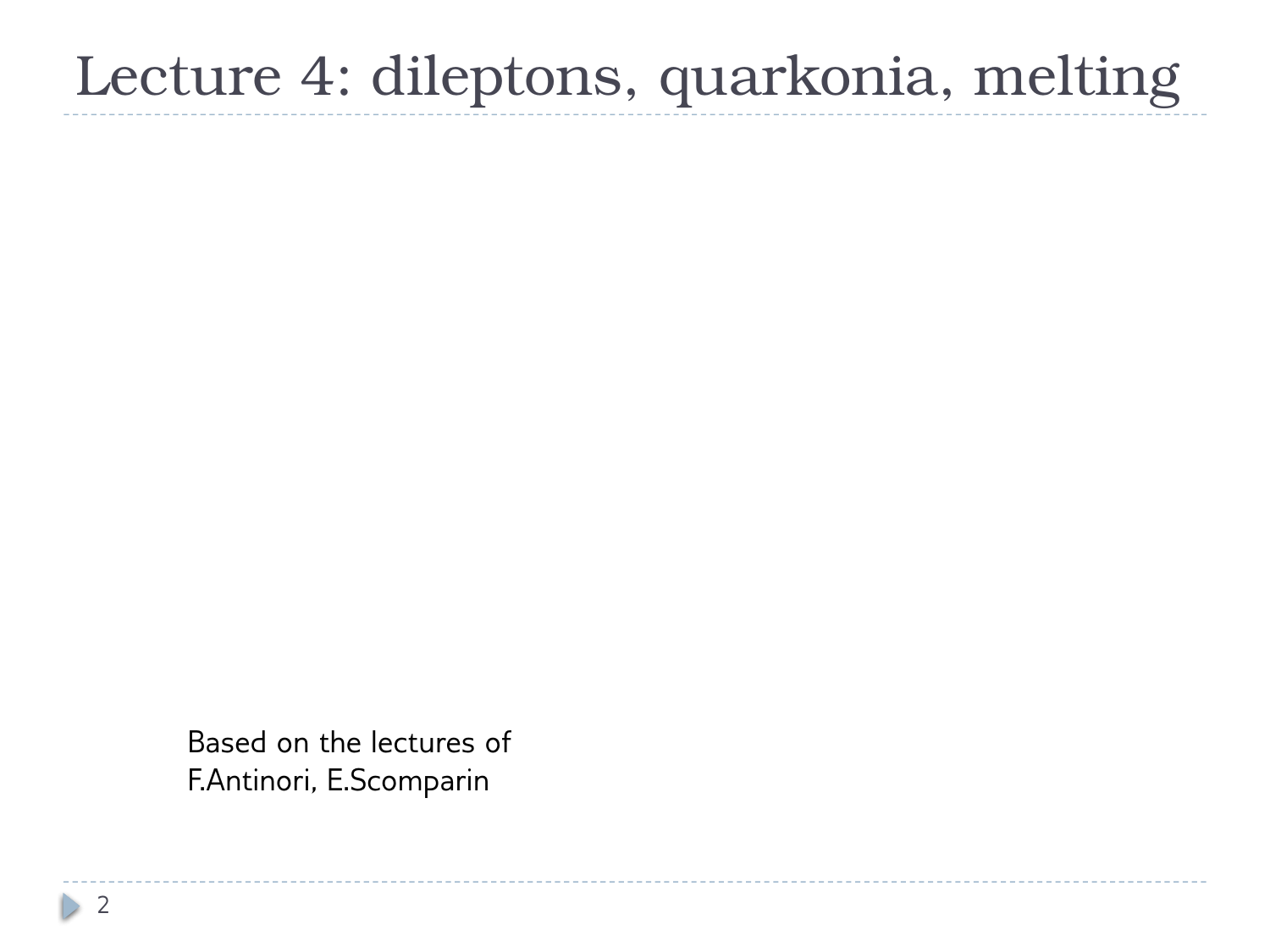

# Lecture 4: dileptons, quarkonia, melting
Based on the lectures of
F.Antinori, E.Scomparin
2